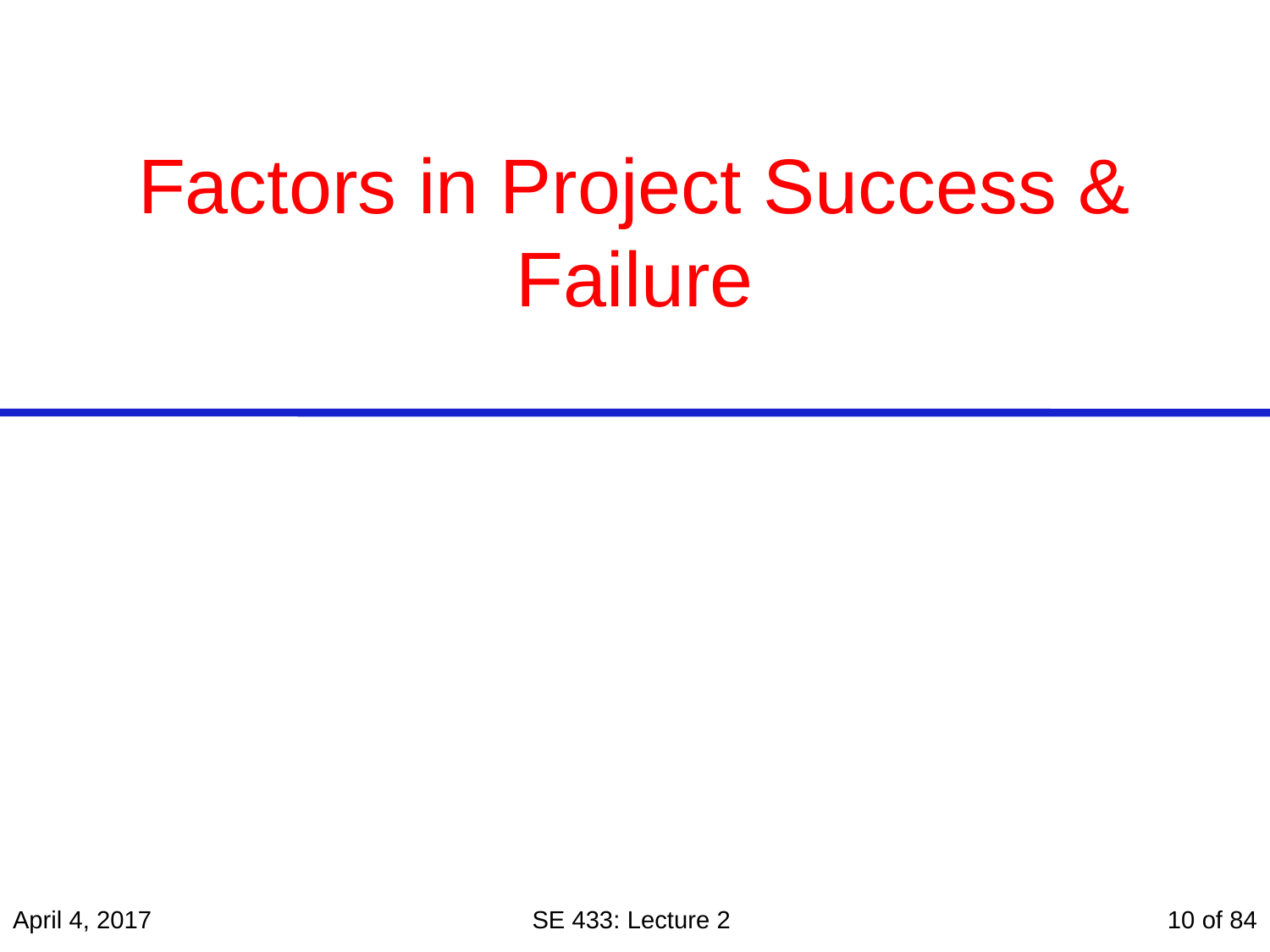

# Factors in Project Success & Failure

April 4, 2017
SE 433: Lecture 2
10 of 84